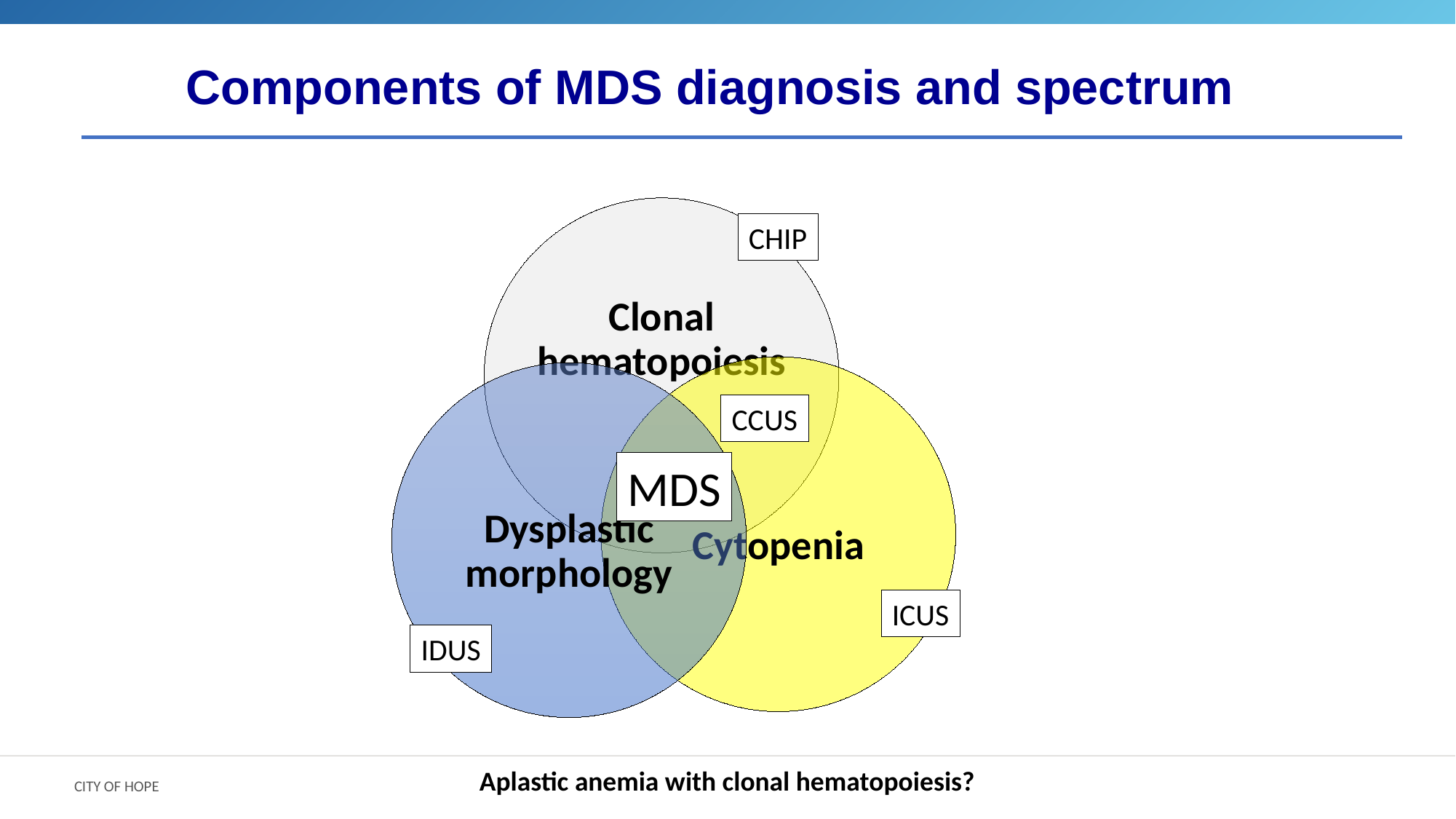

Components of MDS diagnosis and spectrum
Clonal hematopoiesis
Cytopenia
Dysplastic morphology
CHIP
CCUS
MDS
ICUS
IDUS
Aplastic anemia with clonal hematopoiesis?